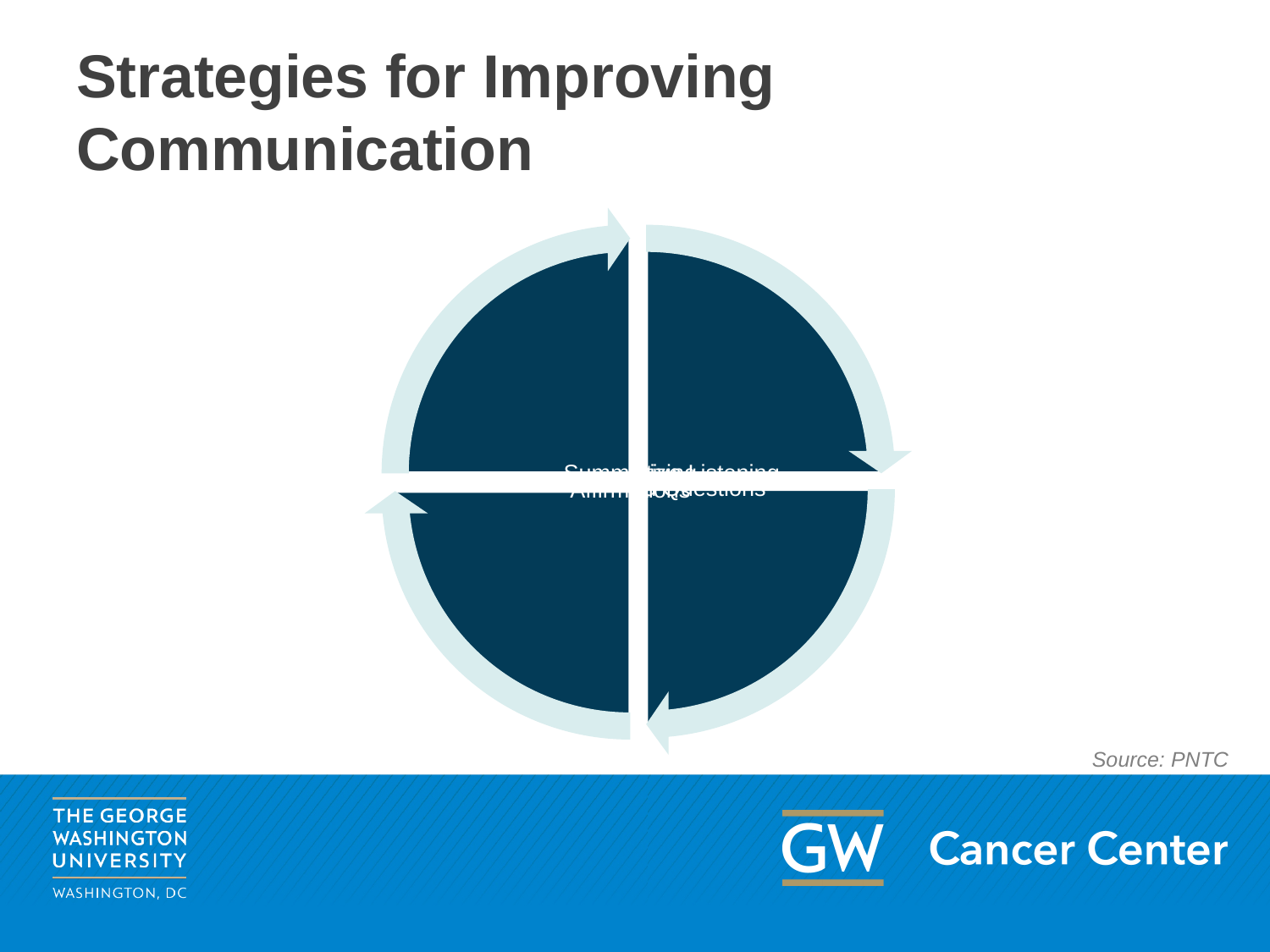

# Strategies for Improving Communication
Active/Reflective Listening
Open-Ended Questions
Affirmations
Summarizing
Source: PNTC